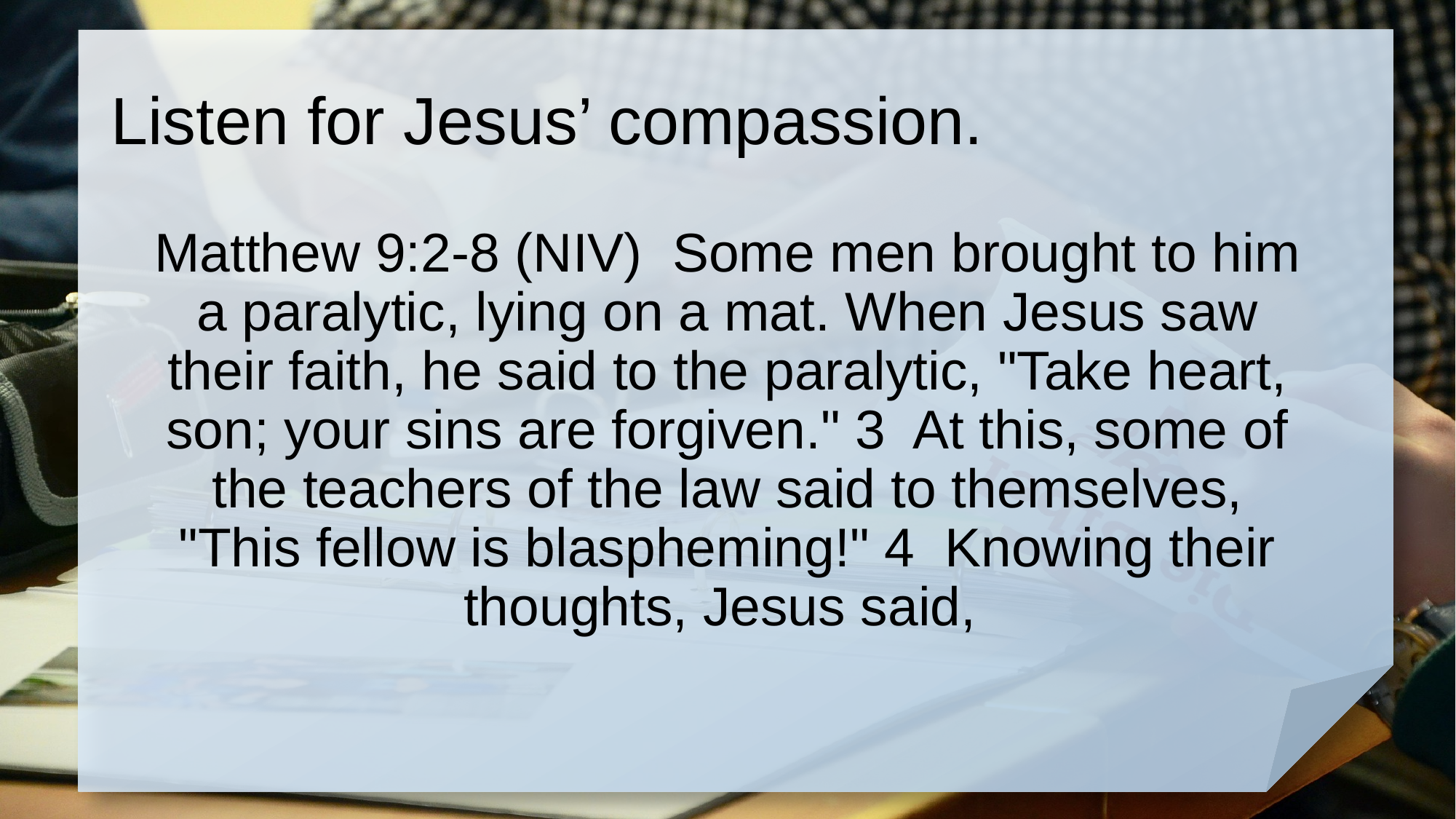

# Listen for Jesus’ compassion.
Matthew 9:2-8 (NIV)  Some men brought to him a paralytic, lying on a mat. When Jesus saw their faith, he said to the paralytic, "Take heart, son; your sins are forgiven." 3  At this, some of the teachers of the law said to themselves, "This fellow is blaspheming!" 4  Knowing their thoughts, Jesus said,